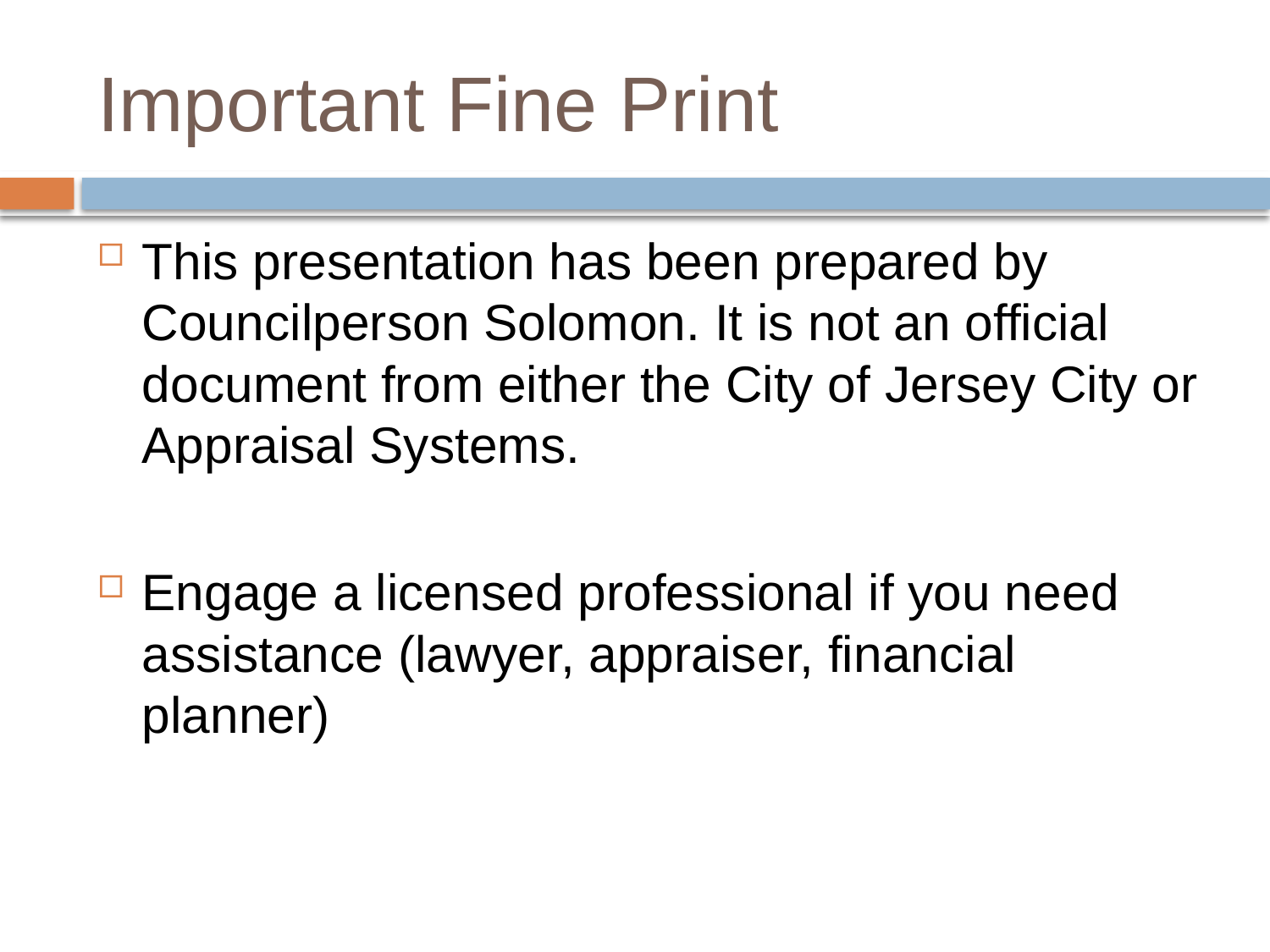

# Important Fine Print
This presentation has been prepared by Councilperson Solomon. It is not an official document from either the City of Jersey City or Appraisal Systems.

Engage a licensed professional if you need assistance (lawyer, appraiser, financial planner)